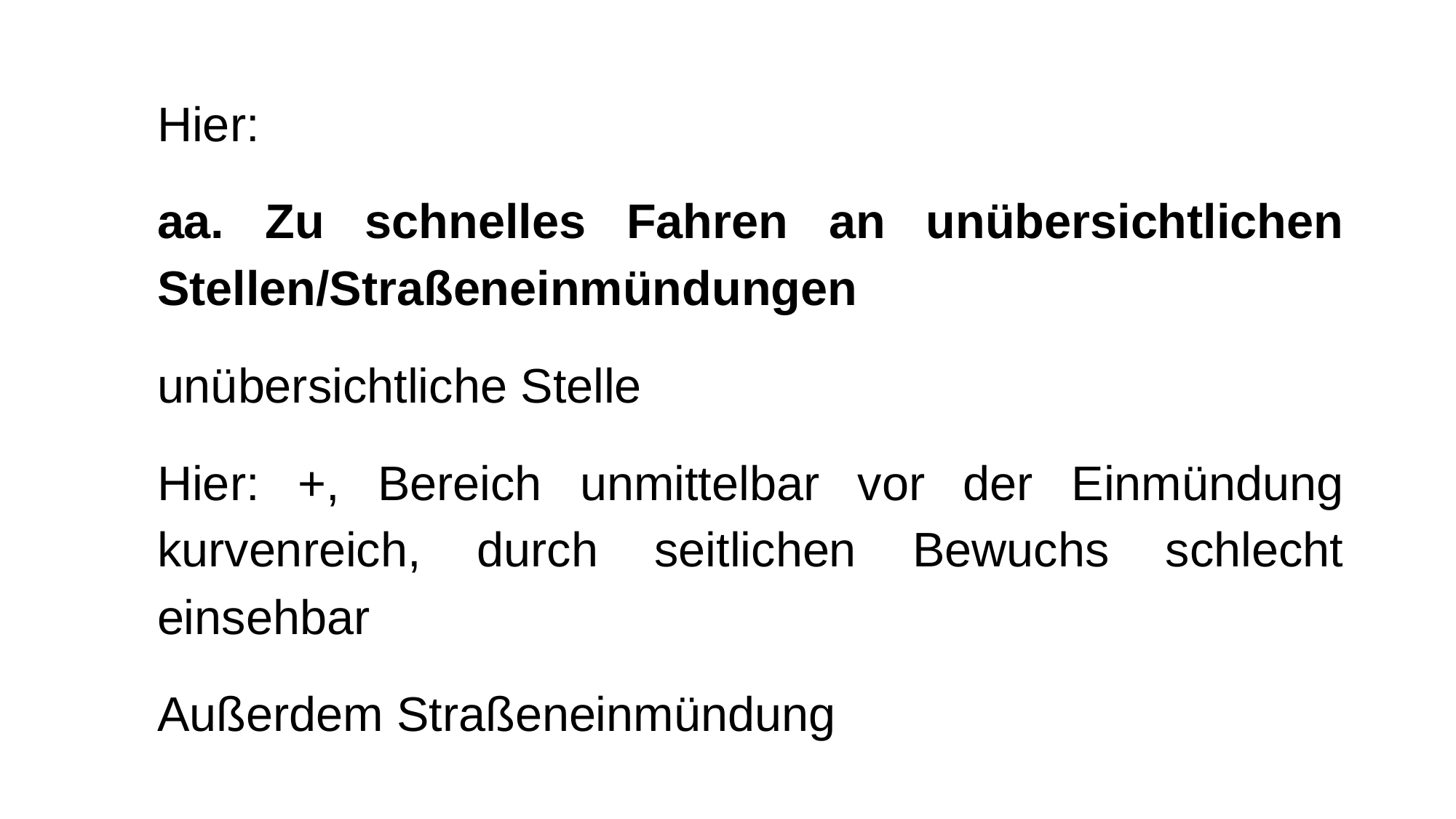

Hier:
aa. Zu schnelles Fahren an unübersichtlichen Stellen/Straßeneinmündungen
unübersichtliche Stelle
Hier: +, Bereich unmittelbar vor der Einmündung kurvenreich, durch seitlichen Bewuchs schlecht einsehbar
Außerdem Straßeneinmündung